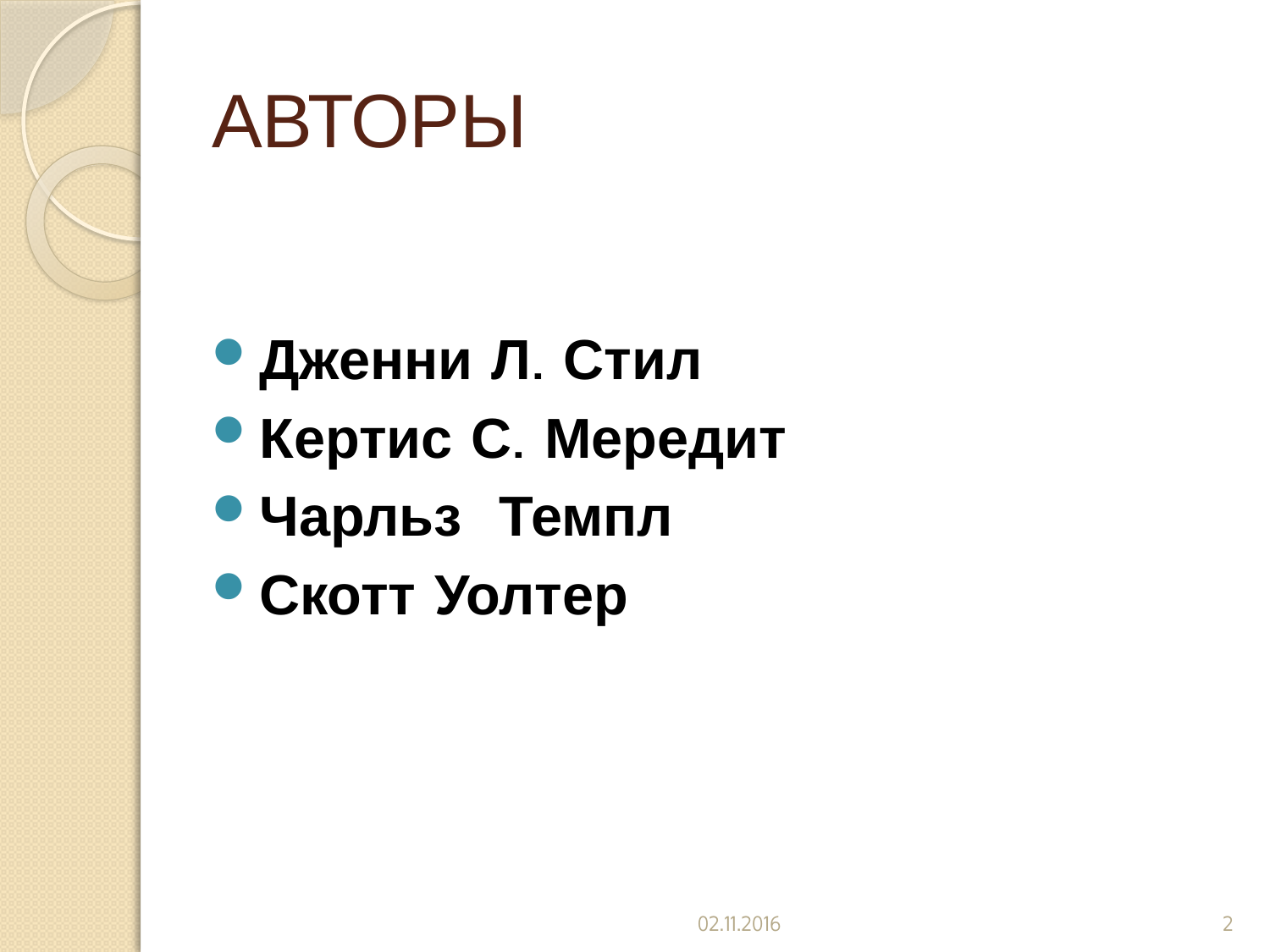

# АВТОРЫ
Дженни Л. Стил
Кертис С. Мередит
Чарльз  Темпл
Скотт Уолтер

02.11.2016
2